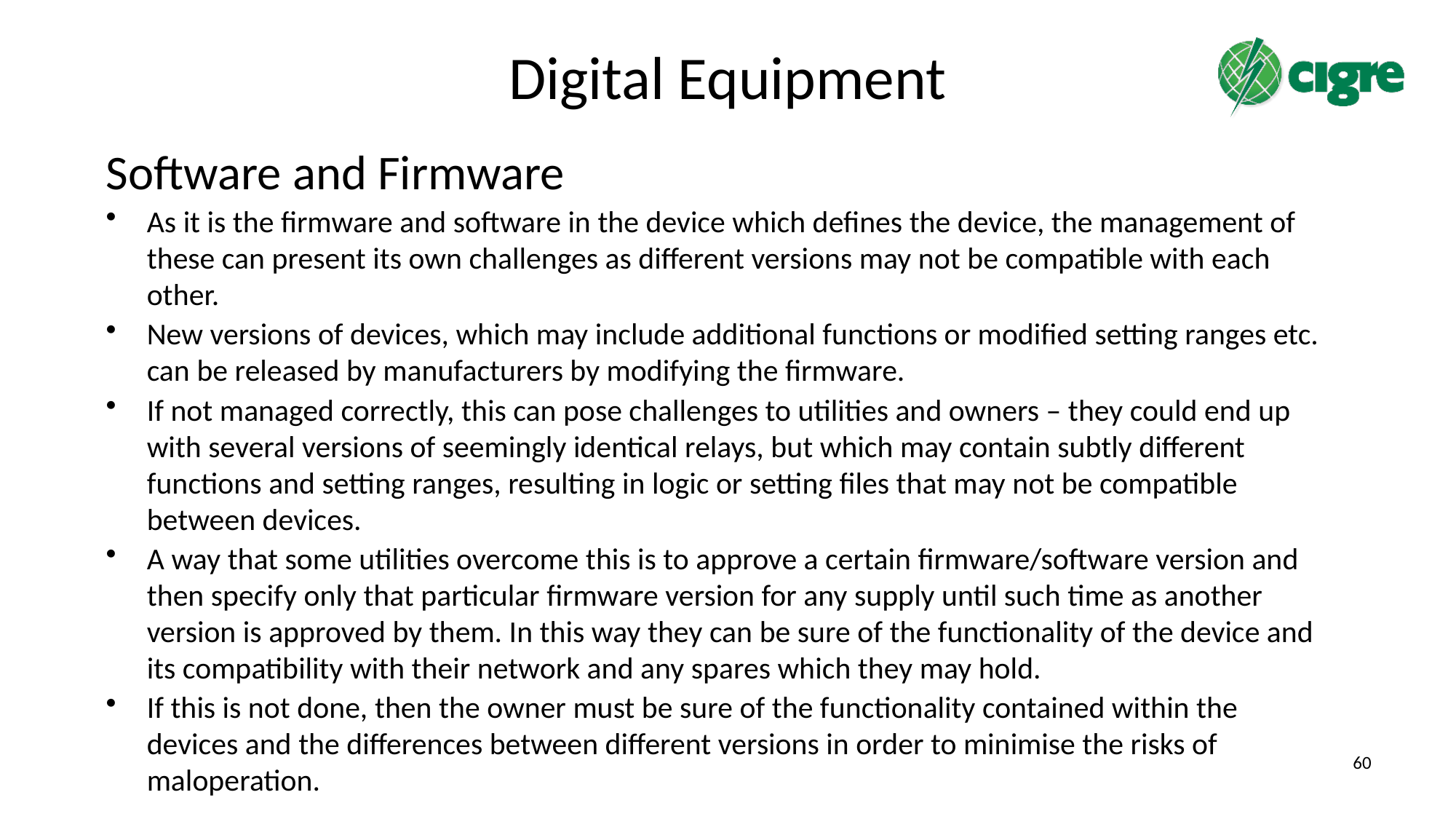

# Digital Equipment
Software and Firmware
As it is the firmware and software in the device which defines the device, the management of these can present its own challenges as different versions may not be compatible with each other.
New versions of devices, which may include additional functions or modified setting ranges etc. can be released by manufacturers by modifying the firmware.
If not managed correctly, this can pose challenges to utilities and owners – they could end up with several versions of seemingly identical relays, but which may contain subtly different functions and setting ranges, resulting in logic or setting files that may not be compatible between devices.
A way that some utilities overcome this is to approve a certain firmware/software version and then specify only that particular firmware version for any supply until such time as another version is approved by them. In this way they can be sure of the functionality of the device and its compatibility with their network and any spares which they may hold.
If this is not done, then the owner must be sure of the functionality contained within the devices and the differences between different versions in order to minimise the risks of maloperation.

60